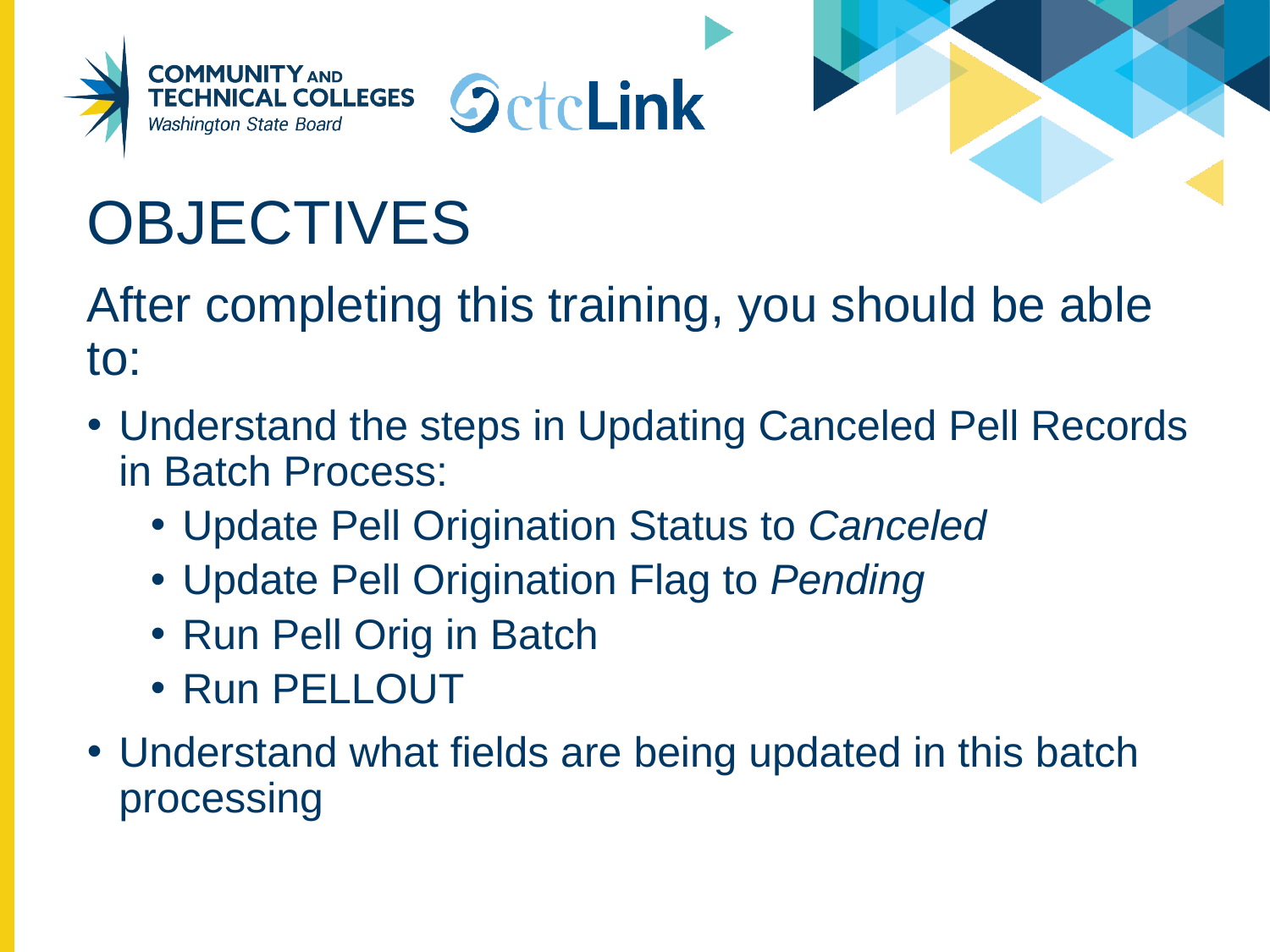

# Objectives
After completing this training, you should be able to:
Understand the steps in Updating Canceled Pell Records in Batch Process:
Update Pell Origination Status to Canceled
Update Pell Origination Flag to Pending
Run Pell Orig in Batch
Run PELLOUT
Understand what fields are being updated in this batch processing